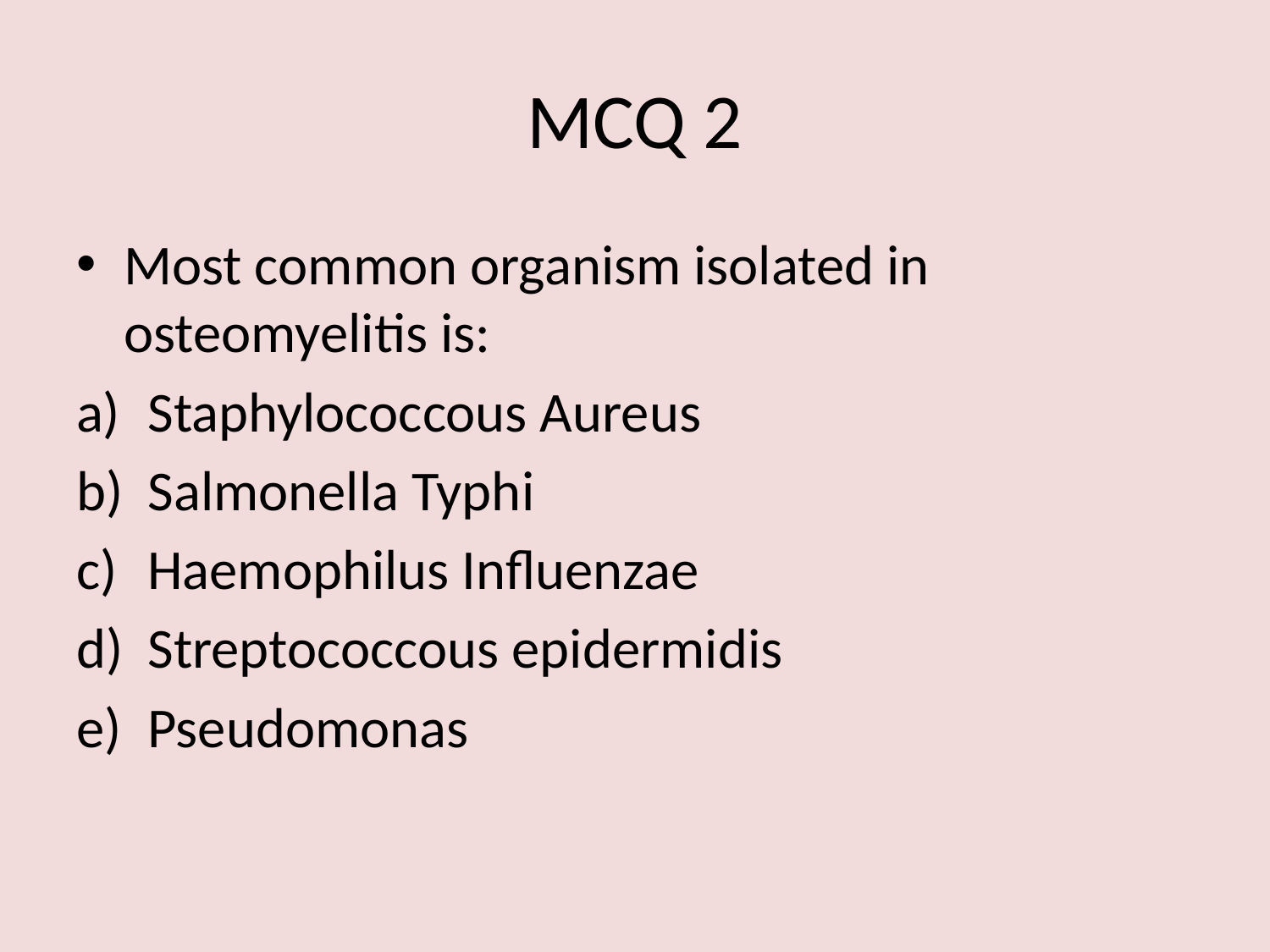

# MCQ 2
Most common organism isolated in osteomyelitis is:
Staphylococcous Aureus
Salmonella Typhi
Haemophilus Influenzae
Streptococcous epidermidis
Pseudomonas